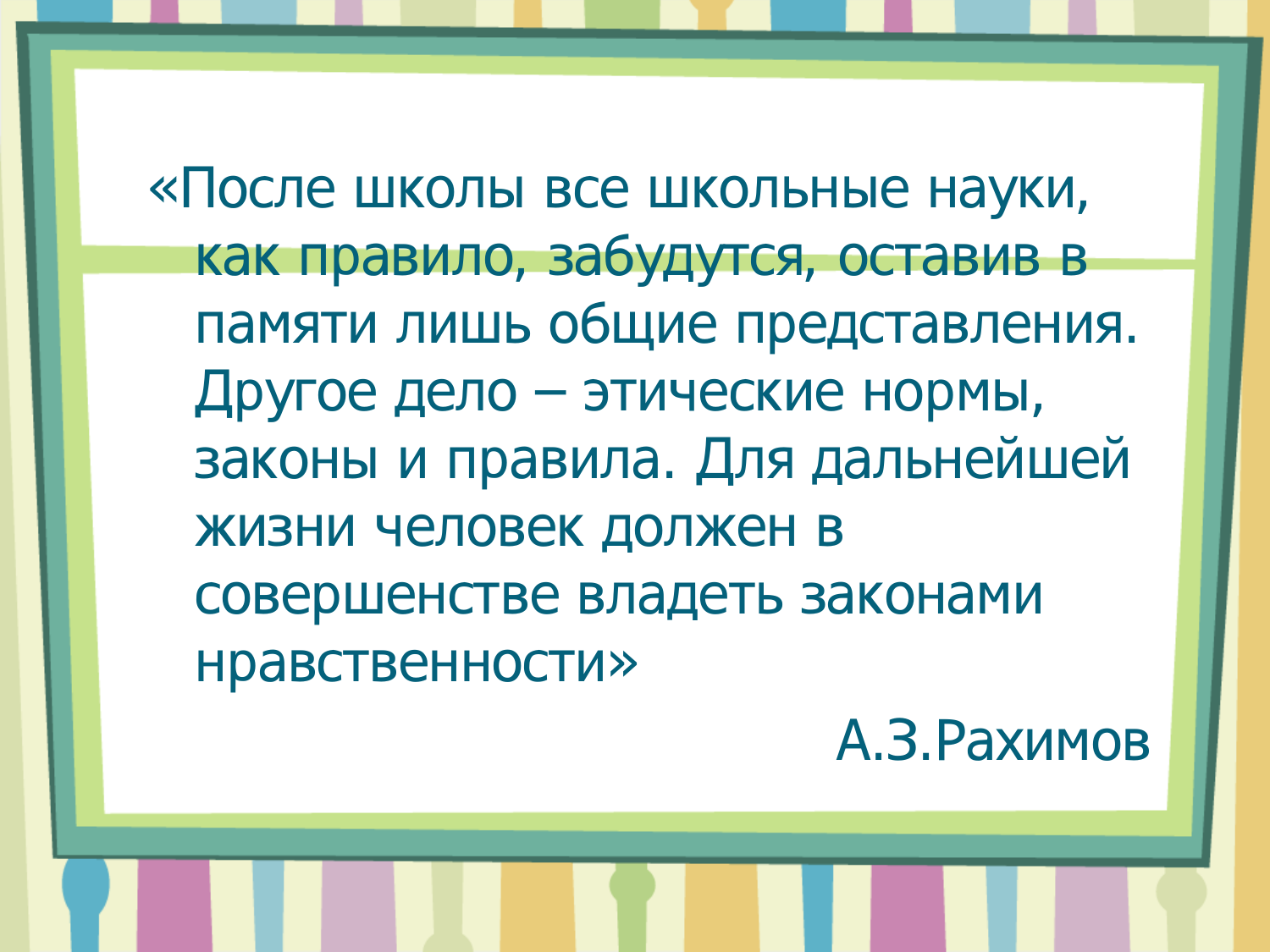

«После школы все школьные науки, как правило, забудутся, оставив в памяти лишь общие представления. Другое дело – этические нормы, законы и правила. Для дальнейшей жизни человек должен в совершенстве владеть законами нравственности»
 А.З.Рахимов

#